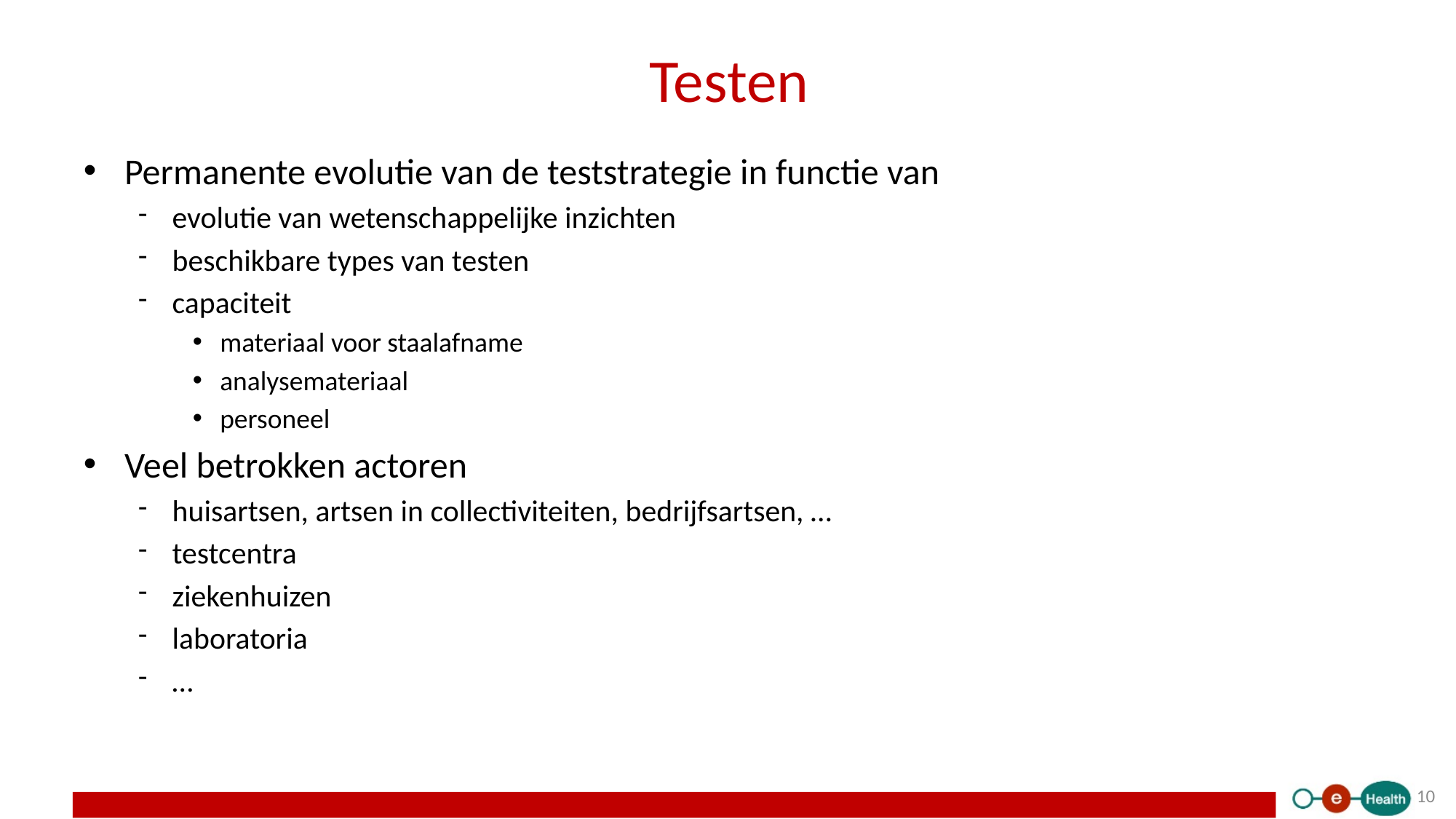

# Testen
Permanente evolutie van de teststrategie in functie van
evolutie van wetenschappelijke inzichten
beschikbare types van testen
capaciteit
materiaal voor staalafname
analysemateriaal
personeel
Veel betrokken actoren
huisartsen, artsen in collectiviteiten, bedrijfsartsen, …
testcentra
ziekenhuizen
laboratoria
…